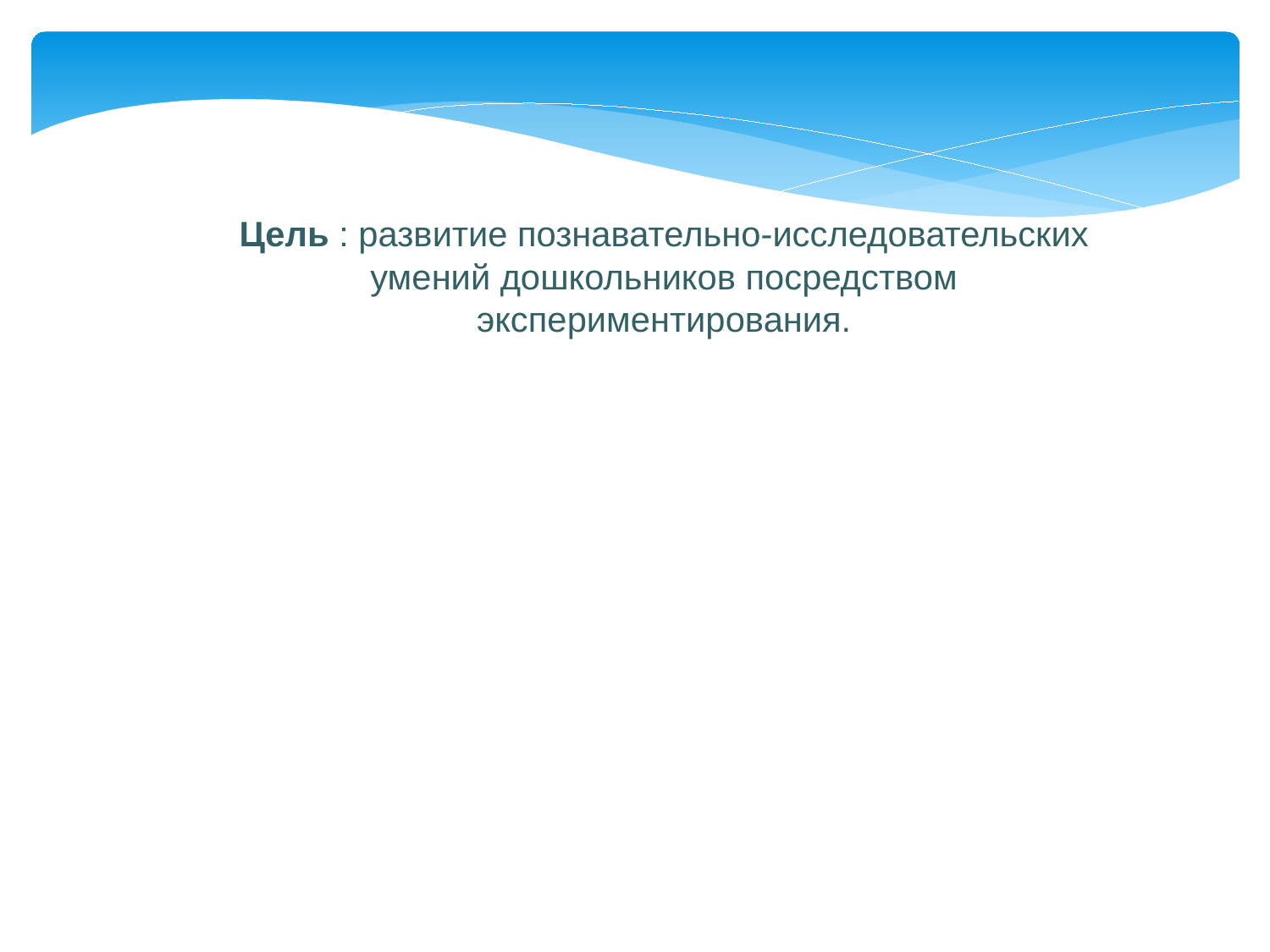

Цель : развитие познавательно-исследовательских умений дошкольников посредством экспериментирования.